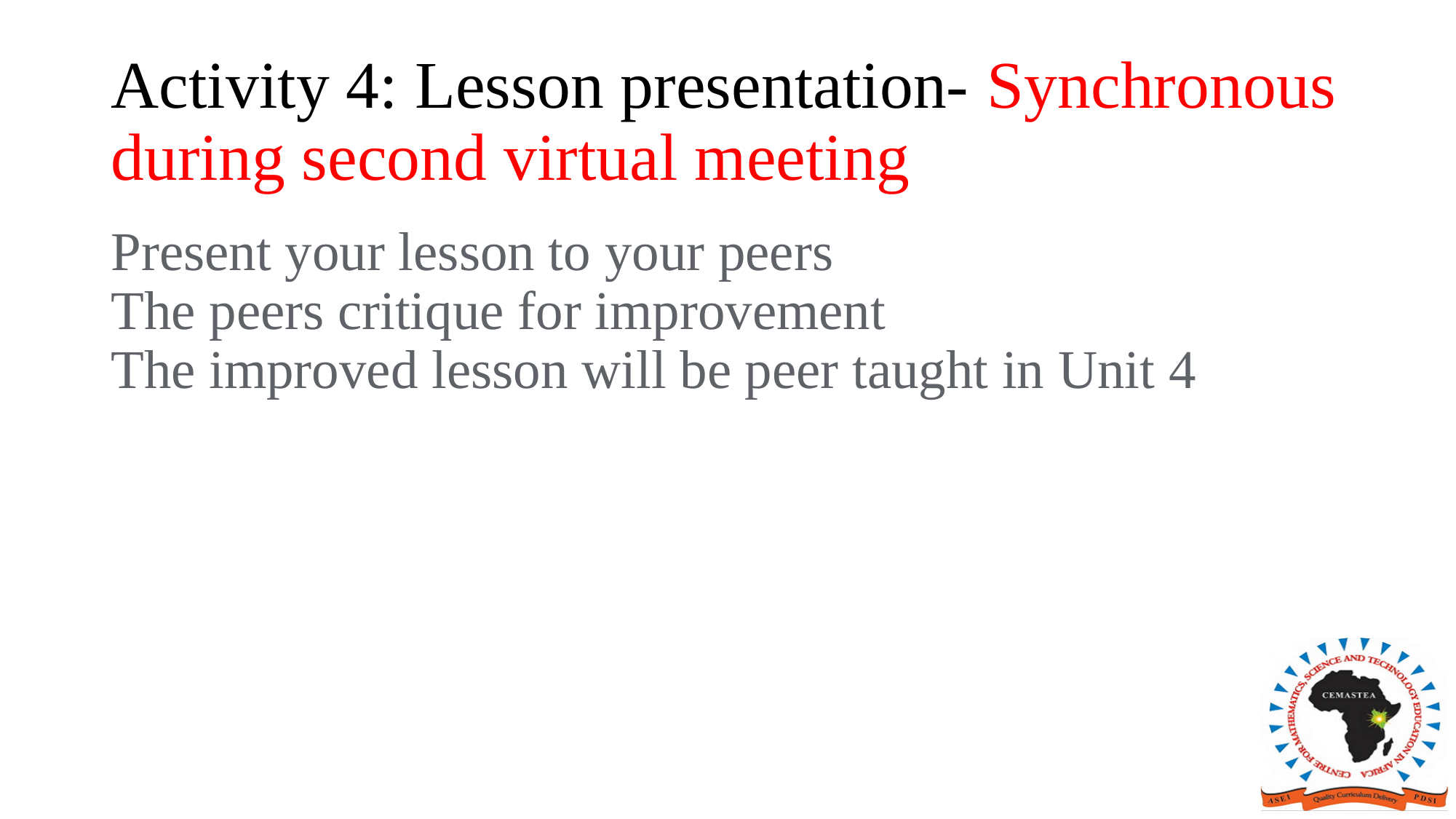

# Activity 4: Lesson presentation- Synchronous during second virtual meeting
Present your lesson to your peers
The peers critique for improvement
The improved lesson will be peer taught in Unit 4